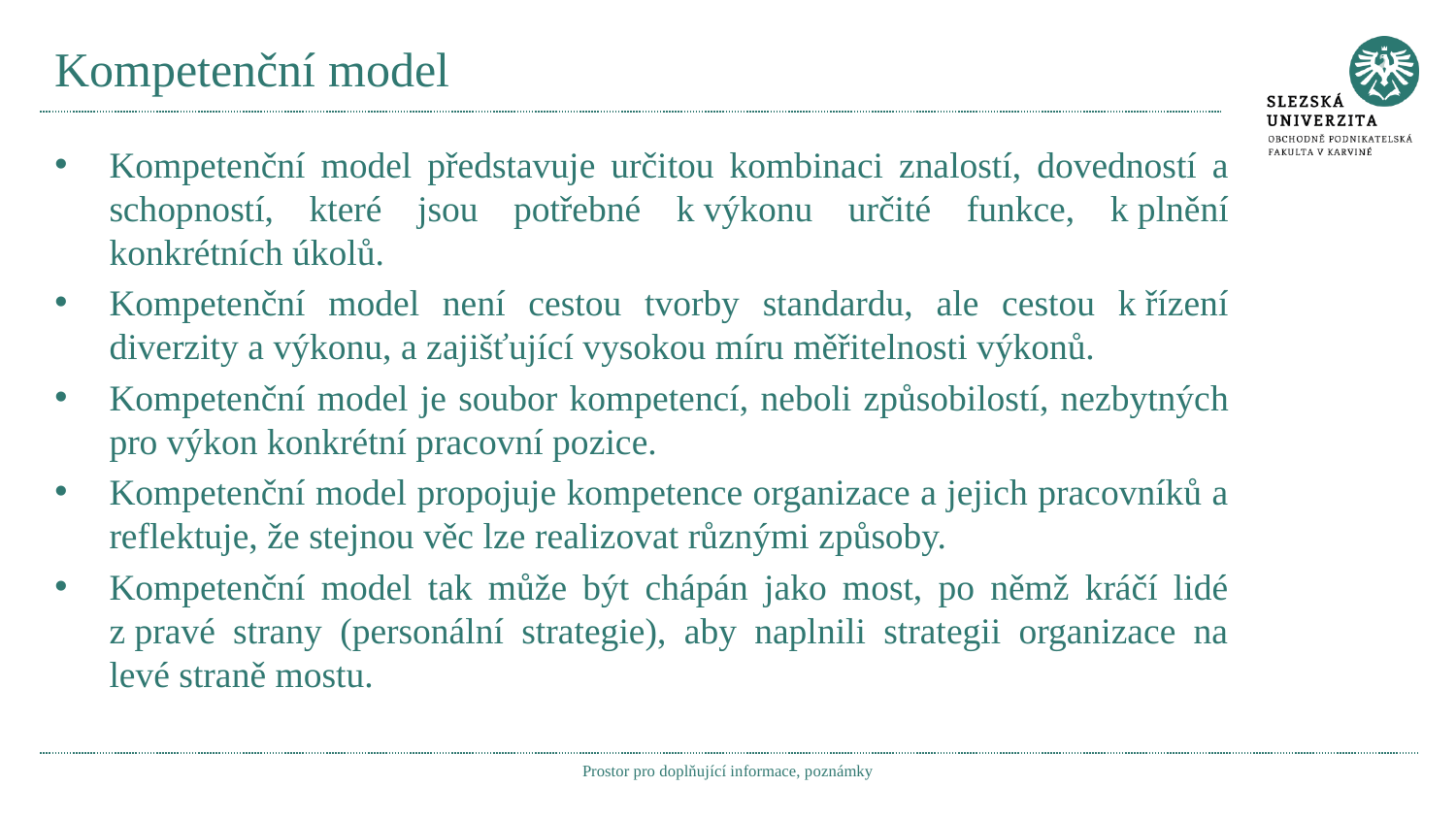

# Kompetenční model
Kompetenční model představuje určitou kombinaci znalostí, dovedností a schopností, které jsou potřebné k výkonu určité funkce, k plnění konkrétních úkolů.
Kompetenční model není cestou tvorby standardu, ale cestou k řízení diverzity a výkonu, a zajišťující vysokou míru měřitelnosti výkonů.
Kompetenční model je soubor kompetencí, neboli způsobilostí, nezbytných pro výkon konkrétní pracovní pozice.
Kompetenční model propojuje kompetence organizace a jejich pracovníků a reflektuje, že stejnou věc lze realizovat různými způsoby.
Kompetenční model tak může být chápán jako most, po němž kráčí lidé z pravé strany (personální strategie), aby naplnili strategii organizace na levé straně mostu.
Prostor pro doplňující informace, poznámky